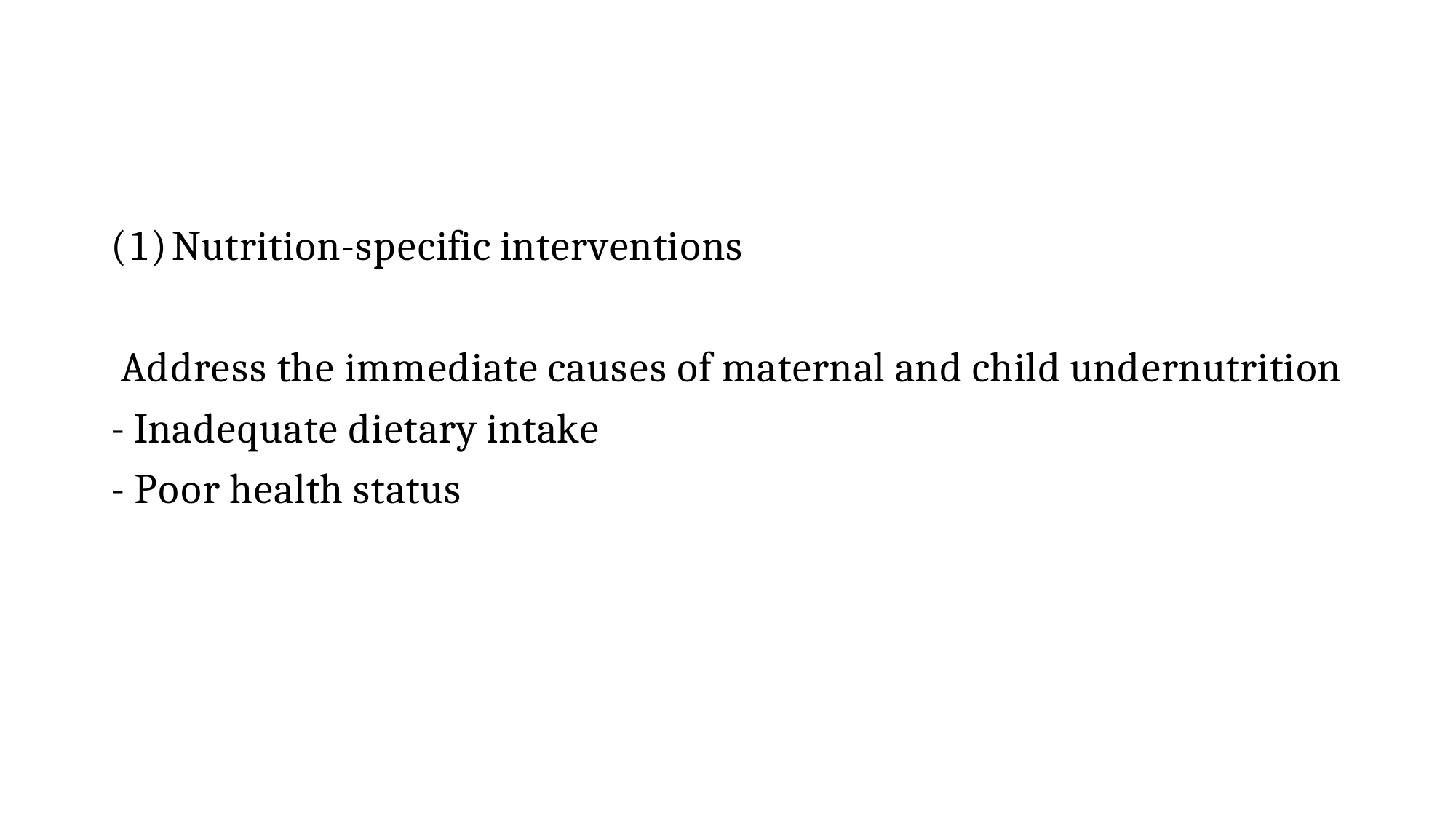

#
Nutrition-specific interventions

 Address the immediate causes of maternal and child undernutrition
- Inadequate dietary intake
- Poor health status